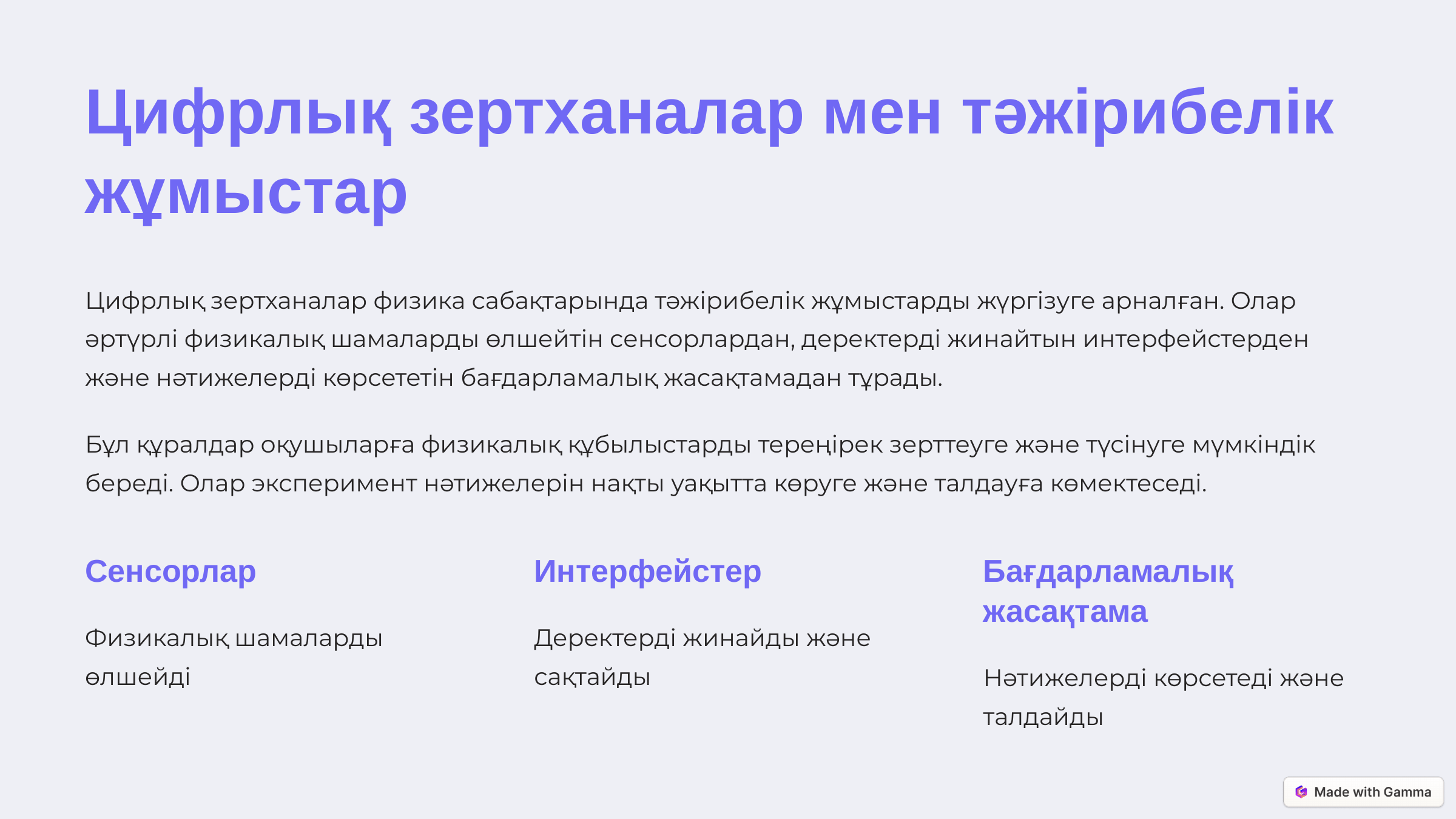

Цифрлық зертханалар мен тәжірибелік жұмыстар
Цифрлық зертханалар физика сабақтарында тәжірибелік жұмыстарды жүргізуге арналған. Олар әртүрлі физикалық шамаларды өлшейтін сенсорлардан, деректерді жинайтын интерфейстерден және нәтижелерді көрсететін бағдарламалық жасақтамадан тұрады.
Бұл құралдар оқушыларға физикалық құбылыстарды тереңірек зерттеуге және түсінуге мүмкіндік береді. Олар эксперимент нәтижелерін нақты уақытта көруге және талдауға көмектеседі.
Сенсорлар
Интерфейстер
Бағдарламалық жасақтама
Физикалық шамаларды өлшейді
Деректерді жинайды және сақтайды
Нәтижелерді көрсетеді және талдайды